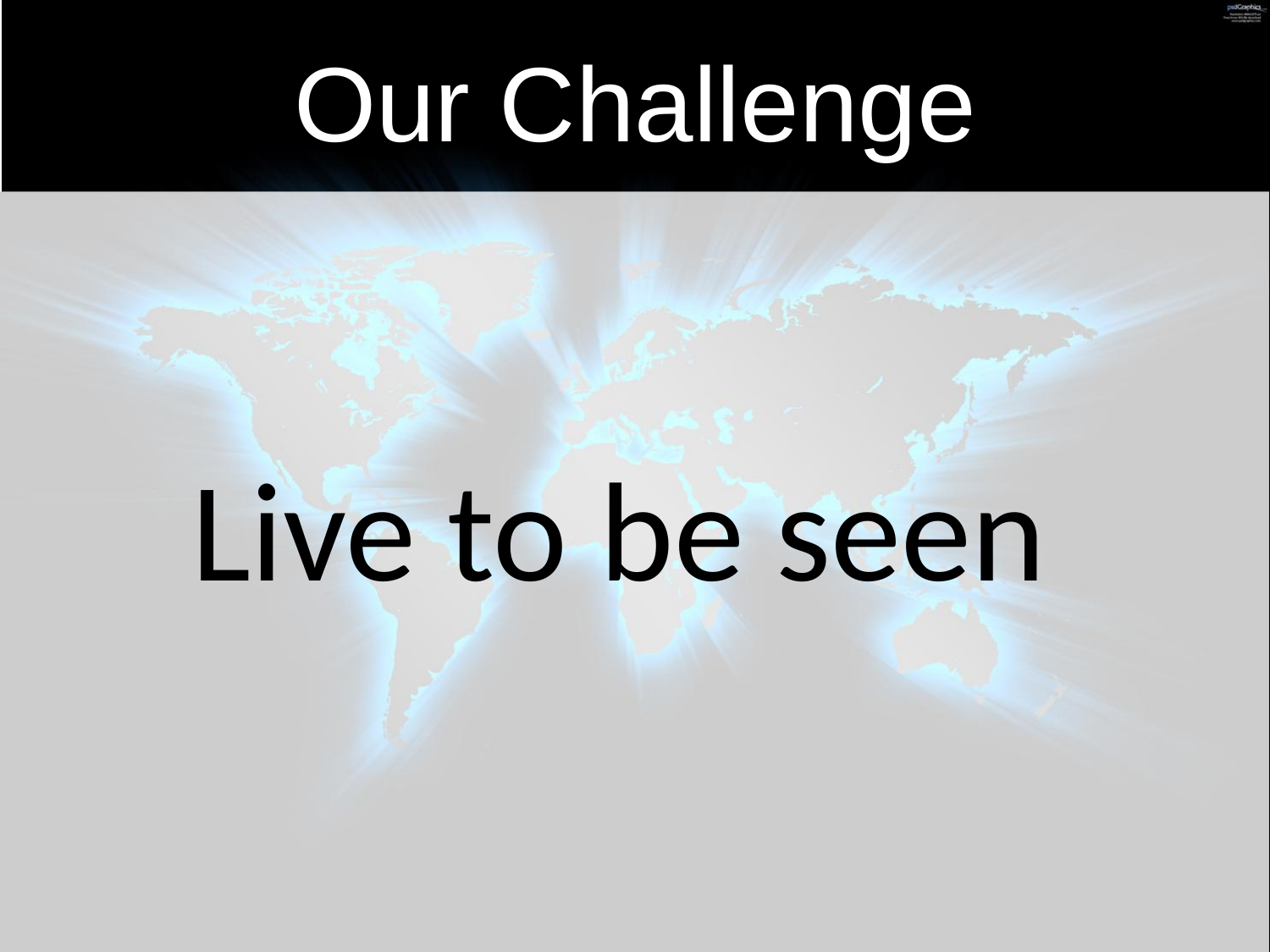

# Our Challenge

Live to be seen